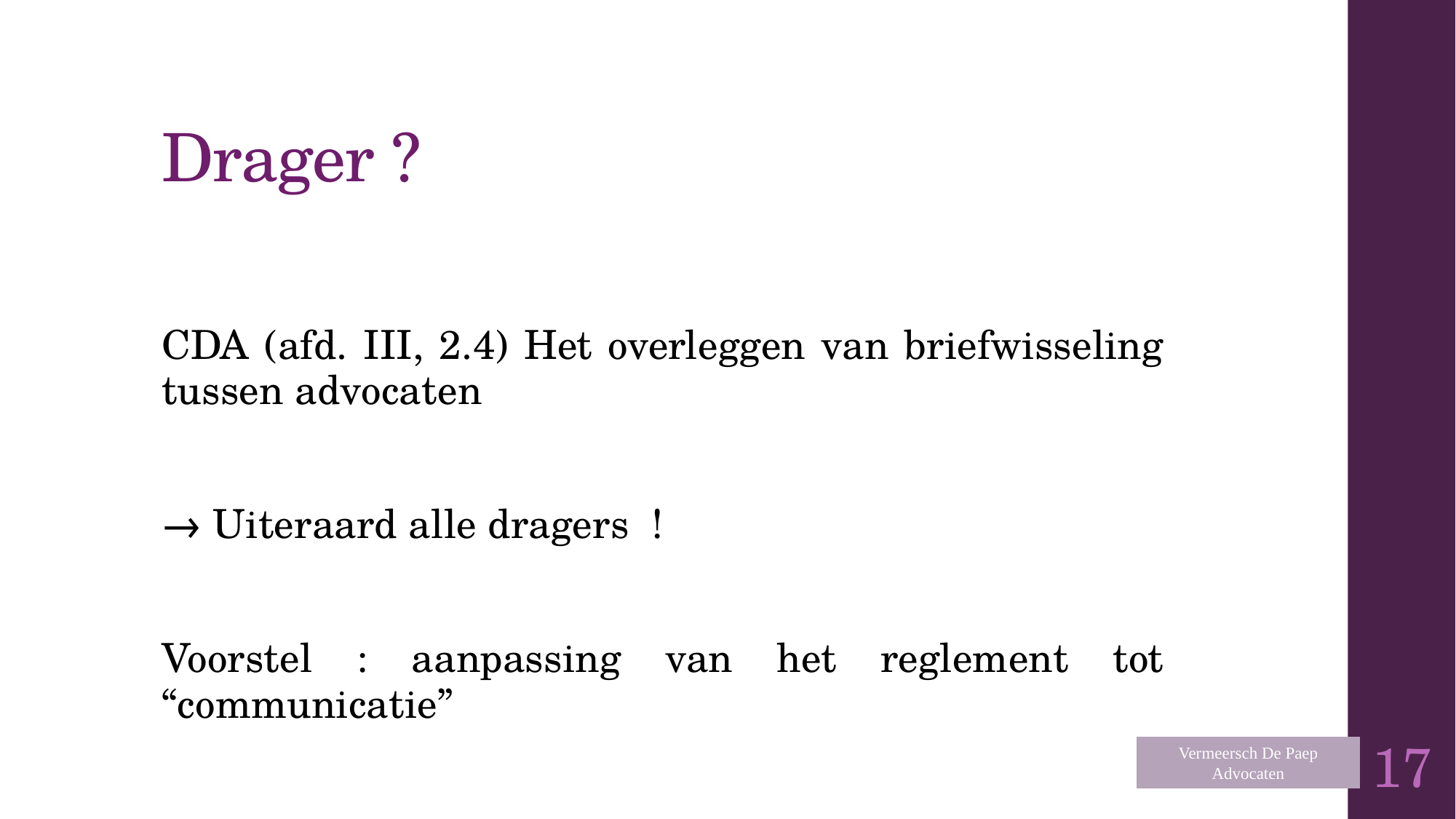

# Drager ?

CDA (afd. III, 2.4) Het overleggen van briefwisseling tussen advocaten

→ Uiteraard alle dragers  !

Voorstel : aanpassing van het reglement tot “communicatie”

Vermeersch De Paep
Advocaten
17